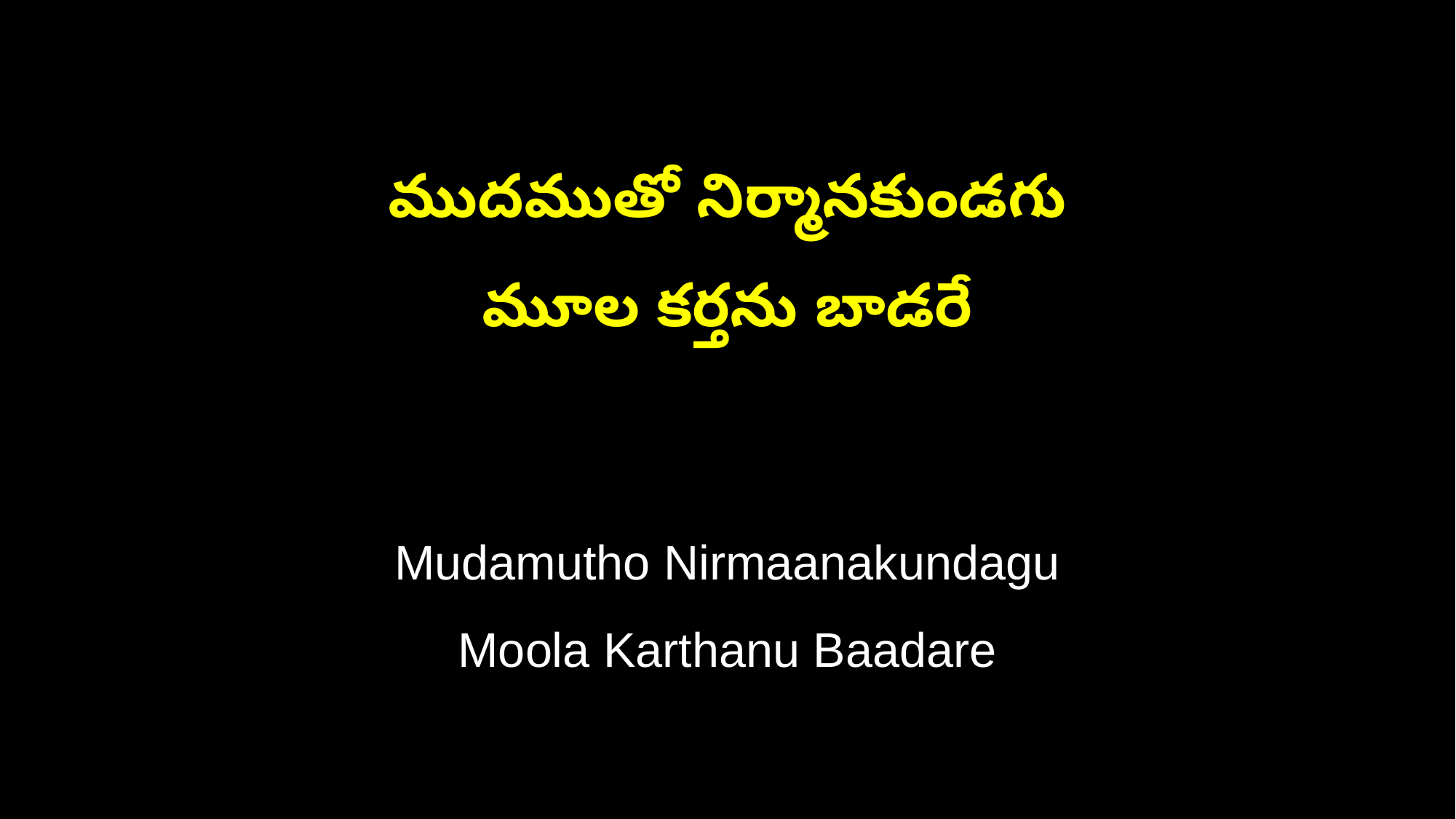

ముదముతో నిర్మానకుండగు
మూల కర్తను బాడరే
Mudamutho Nirmaanakundagu
Moola Karthanu Baadare